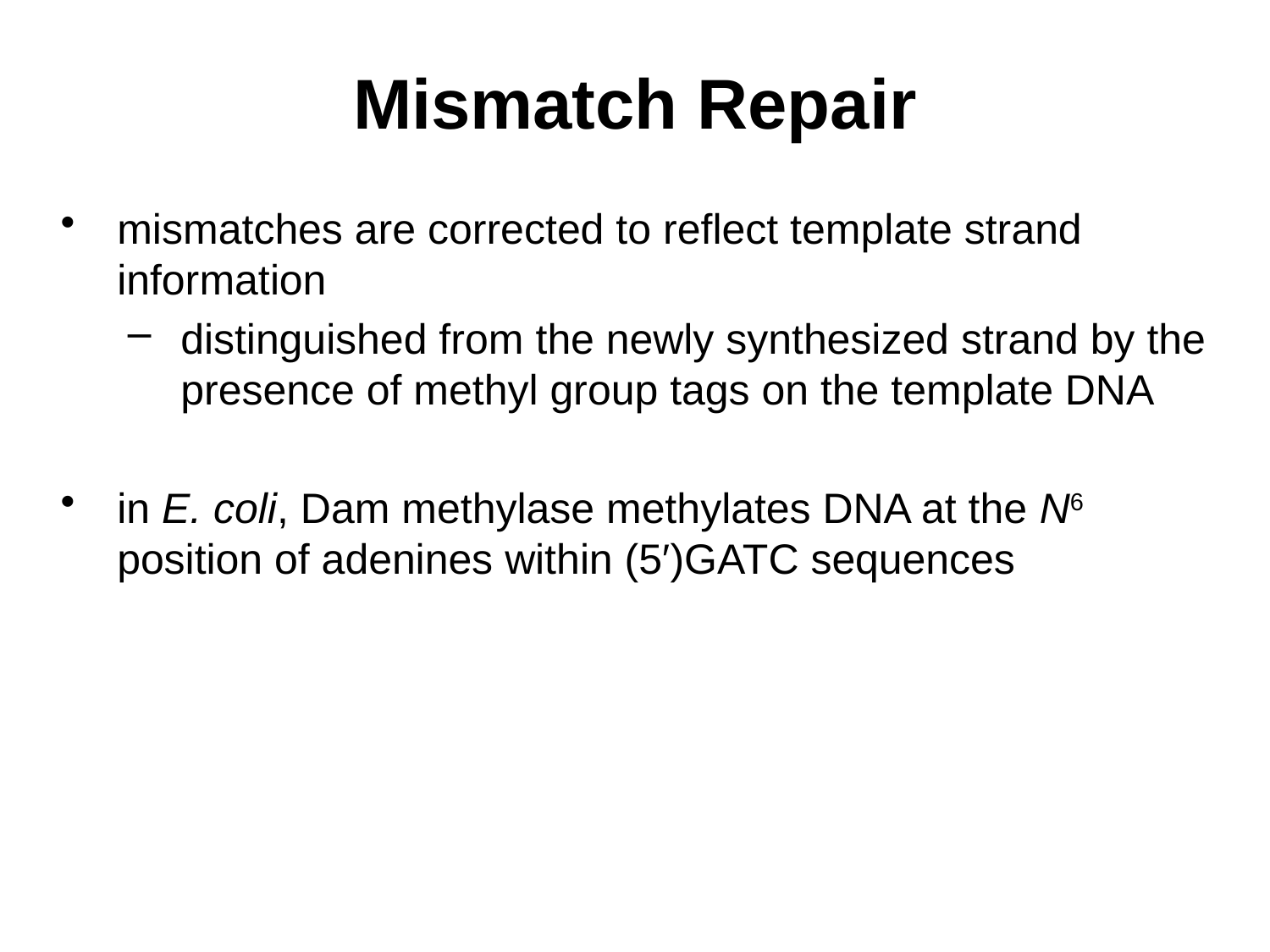

# Mismatch Repair
mismatches are corrected to reflect template strand information
distinguished from the newly synthesized strand by the presence of methyl group tags on the template DNA

in E. coli, Dam methylase methylates DNA at the N6 position of adenines within (5′)GATC sequences